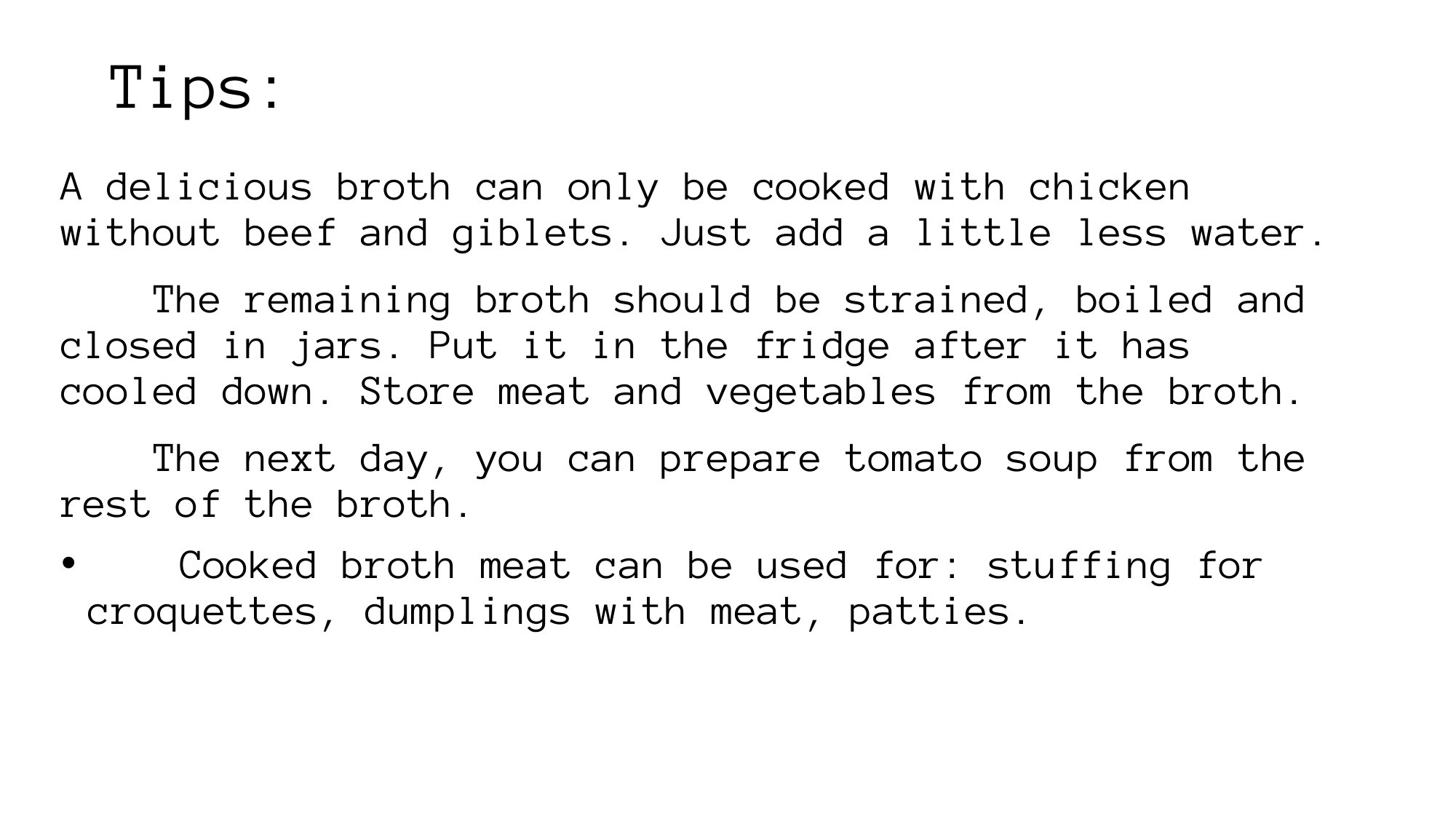

# Tips:

A delicious broth can only be cooked with chicken without beef and giblets. Just add a little less water.
    The remaining broth should be strained, boiled and closed in jars. Put it in the fridge after it has cooled down. Store meat and vegetables from the broth.
    The next day, you can prepare tomato soup from the rest of the broth.
    Cooked broth meat can be used for: stuffing for croquettes, dumplings with meat, patties.